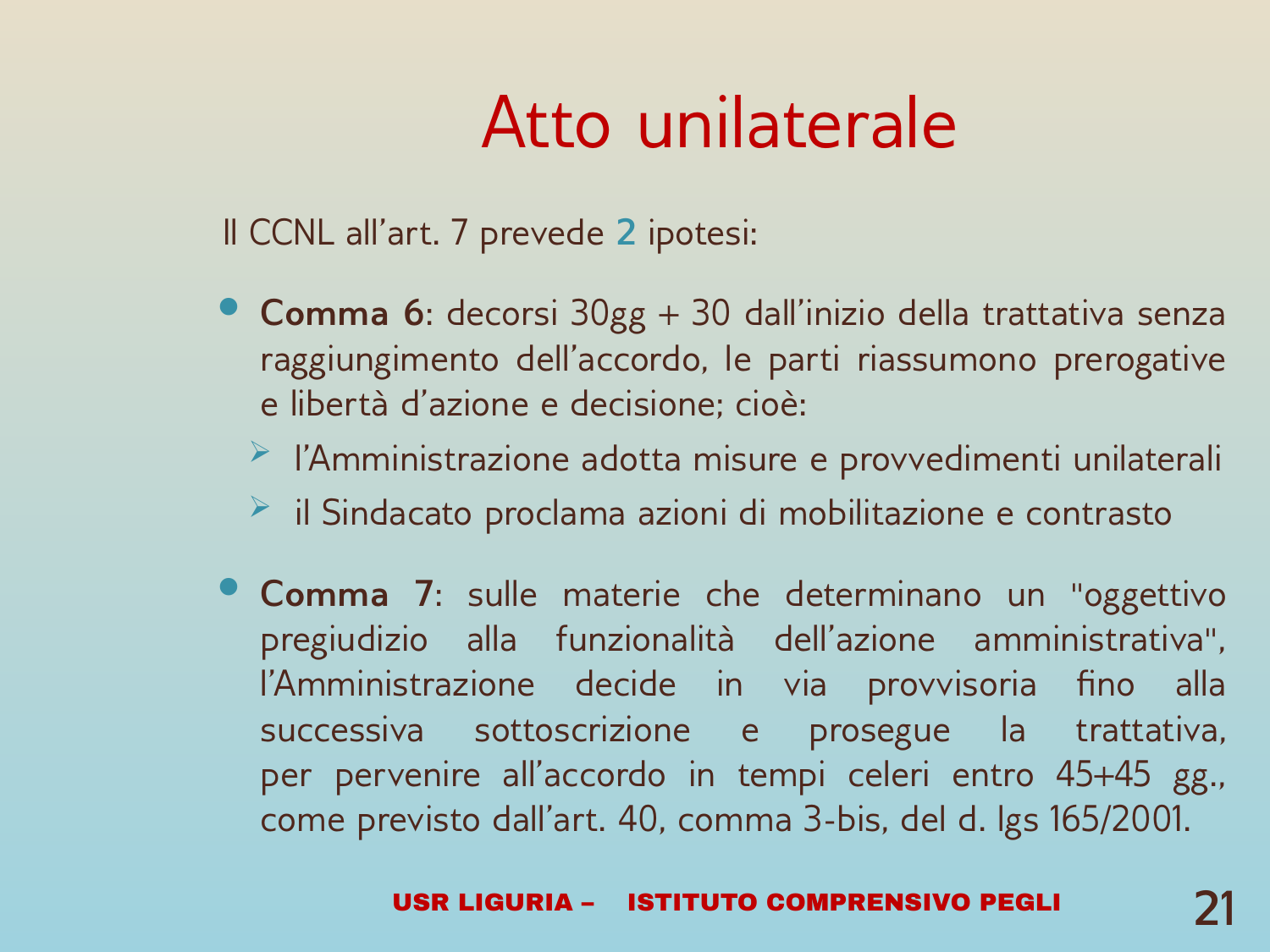

# Atto unilaterale
Il CCNL all’art. 7 prevede 2 ipotesi:

Comma 6: decorsi 30gg + 30 dall’inizio della trattativa senza raggiungimento dell’accordo, le parti riassumono prerogative e libertà d’azione e decisione; cioè:
l’Amministrazione adotta misure e provvedimenti unilaterali
il Sindacato proclama azioni di mobilitazione e contrasto

Comma 7: sulle materie che determinano un "oggettivo pregiudizio alla funzionalità dell’azione amministrativa", l’Amministrazione decide in via provvisoria fino alla successiva sottoscrizione e prosegue la trattativa,
per pervenire all’accordo in tempi celeri entro 45+45 gg., come previsto dall’art. 40, comma 3-bis, del d. lgs 165/2001.
USR LIGURIA –    ISTITUTO COMPRENSIVO PEGLI
21